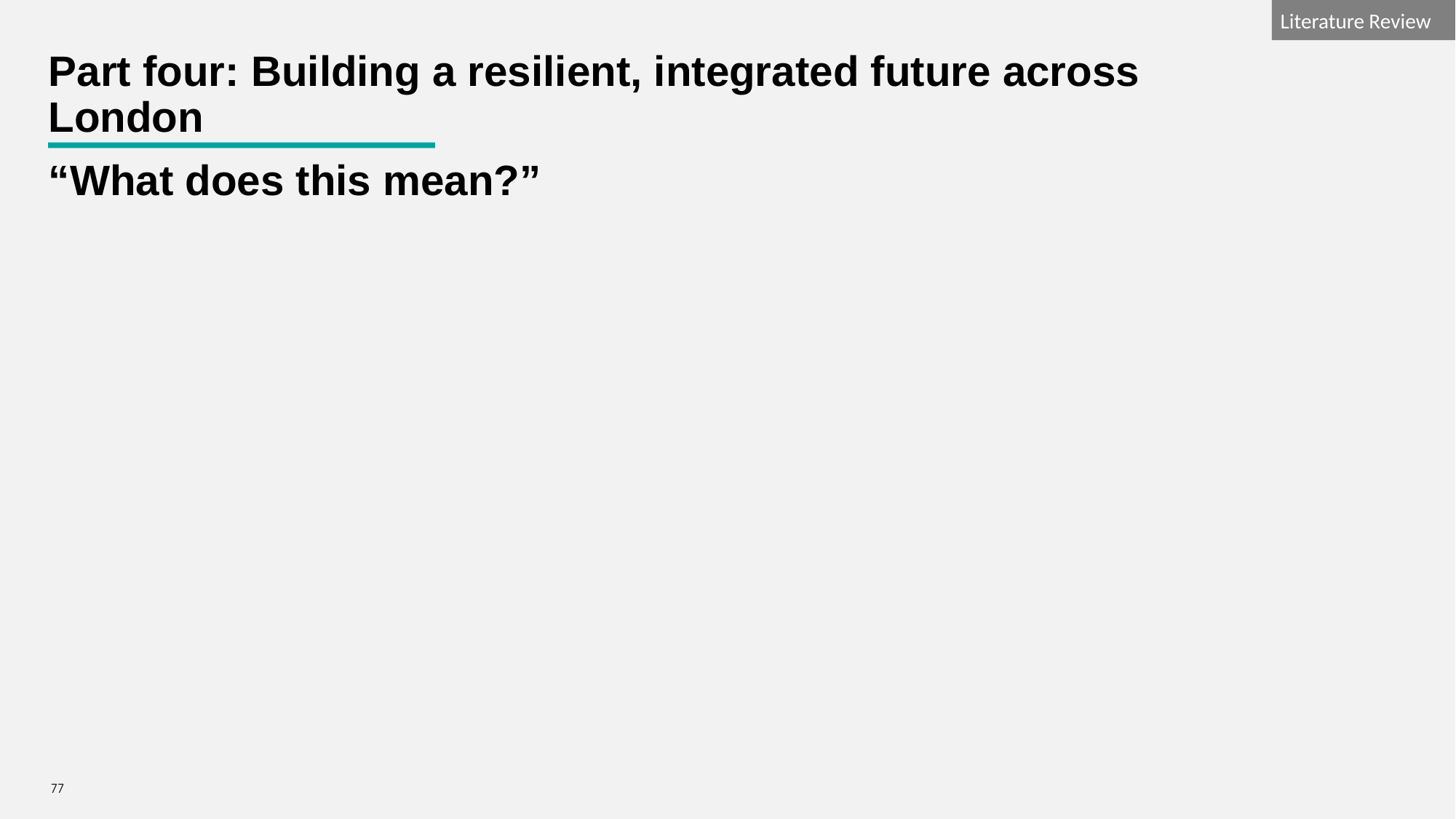

Part four: Building a resilient, integrated future across London
“What does this mean?”